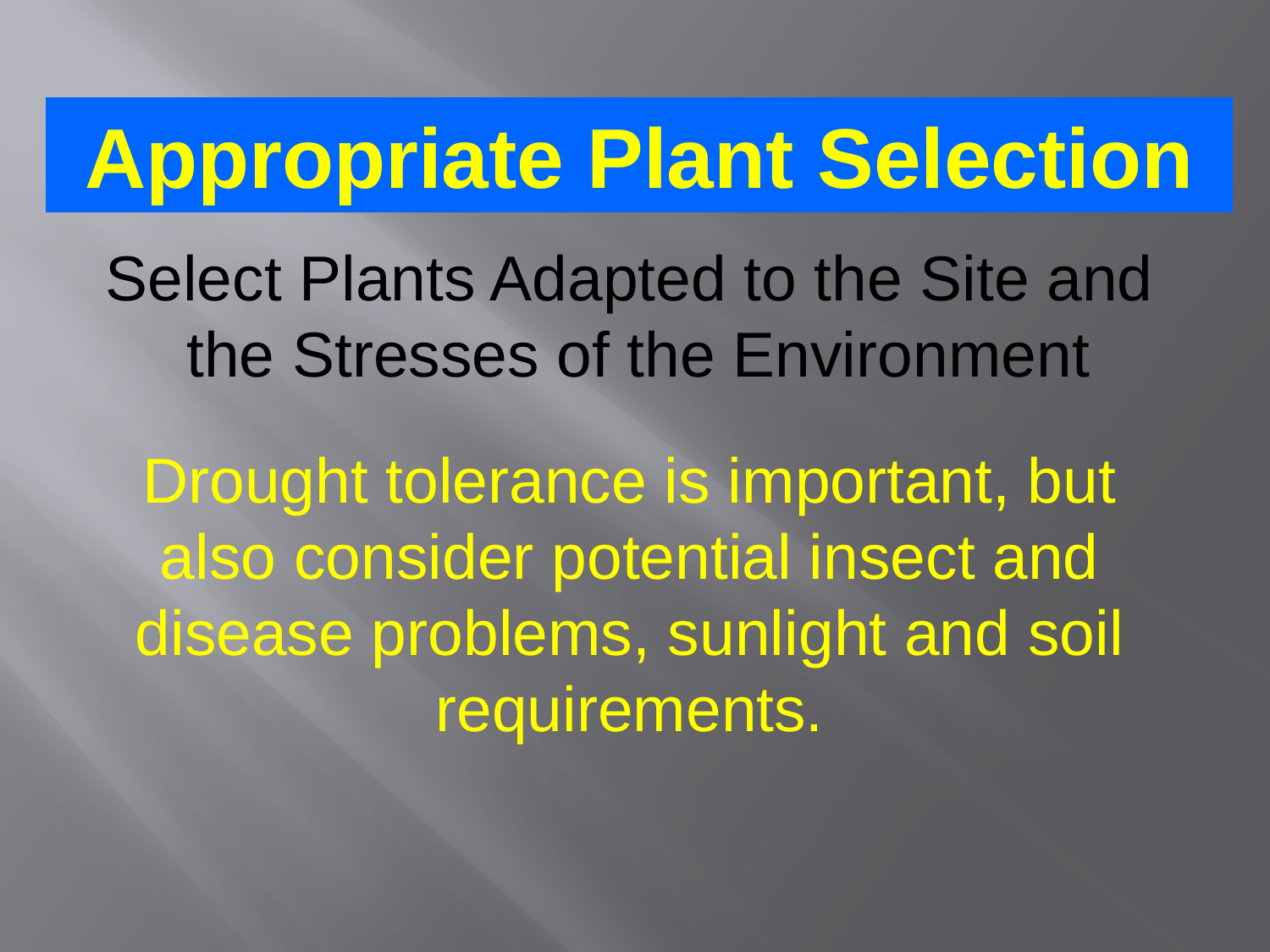

Appropriate Plant Selection
Select Plants Adapted to the Site and
the Stresses of the Environment

Drought tolerance is important, but
also consider potential insect and
disease problems, sunlight and soil
requirements.